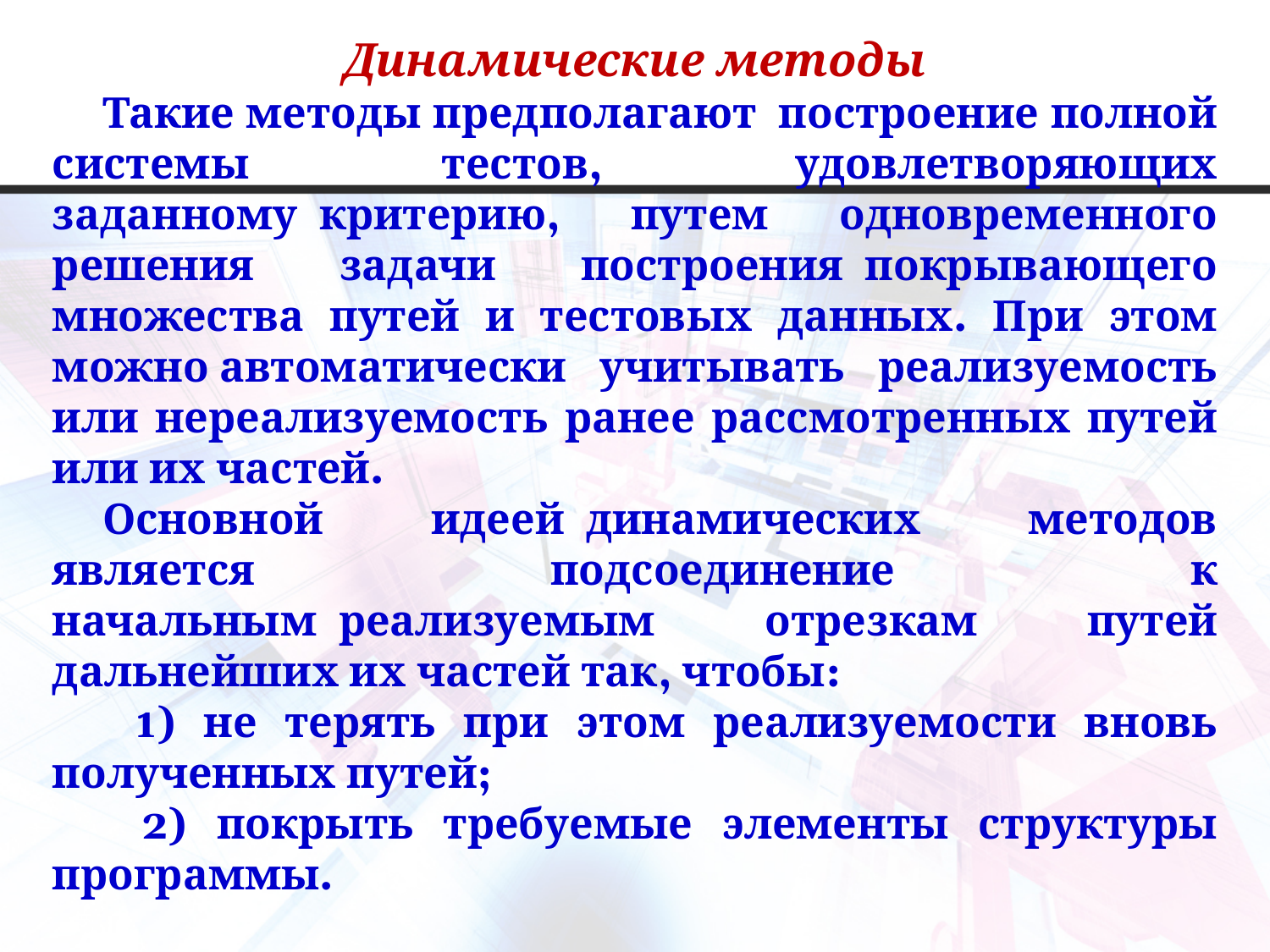

Динамические методы
Такие методы предполагают  построение полной системы тестов, удовлетворяющих заданному  критерию, путем одновременного решения задачи построения  покрывающего множества путей и тестовых данных. При этом можно автоматически учитывать реализуемость или нереализуемость ранее рассмотренных путей или их частей.
Основной идеей  динамических методов является подсоединение к начальным  реализуемым отрезкам путей дальнейших их частей так, чтобы:
   1) не терять при этом реализуемости вновь полученных путей;
   2) покрыть требуемые элементы структуры программы.